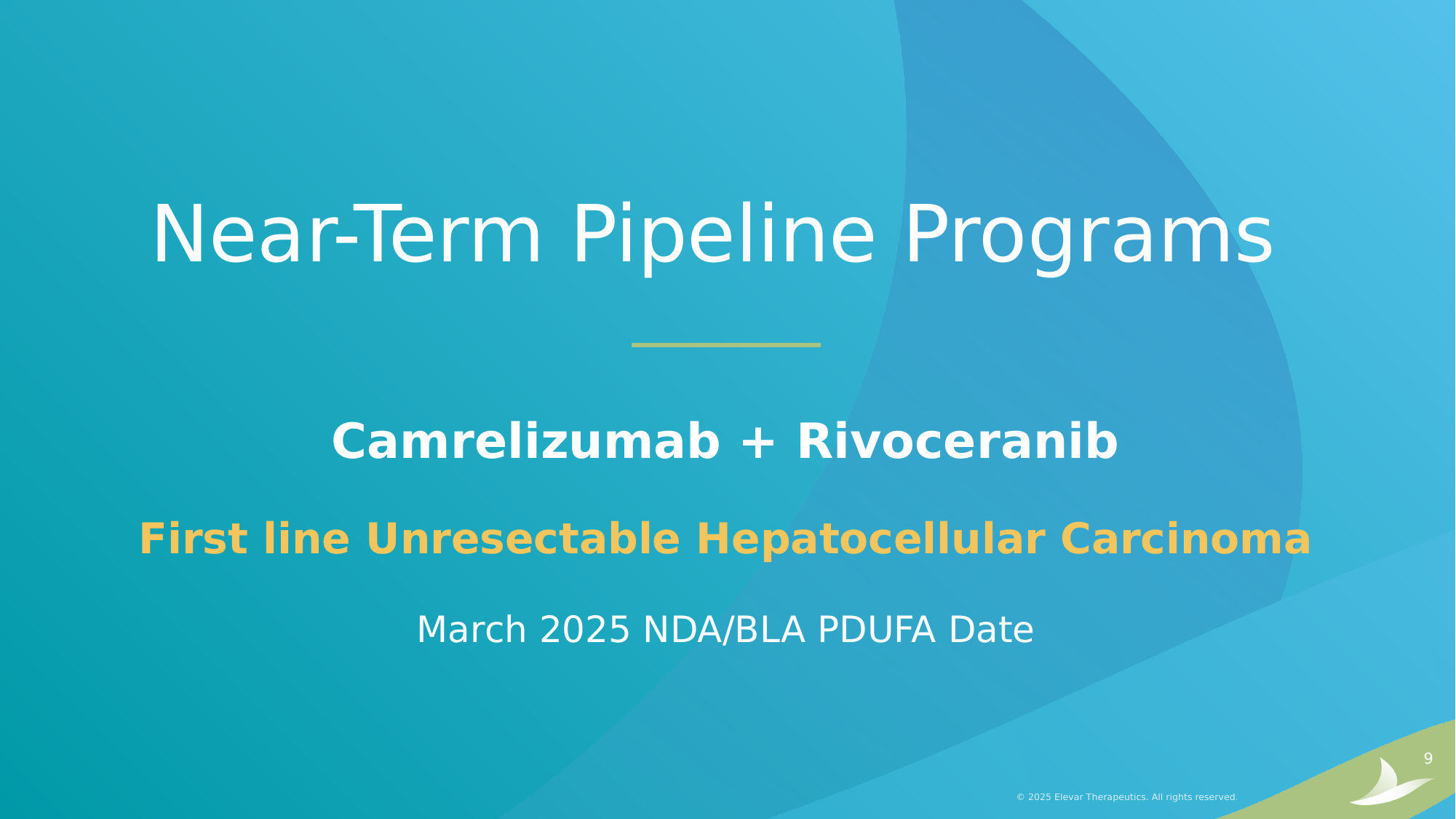

Near-Term Pipeline Programs
Camrelizumab + Rivoceranib
First line Unresectable Hepatocellular Carcinoma
March 2025 NDA/BLA PDUFA Date